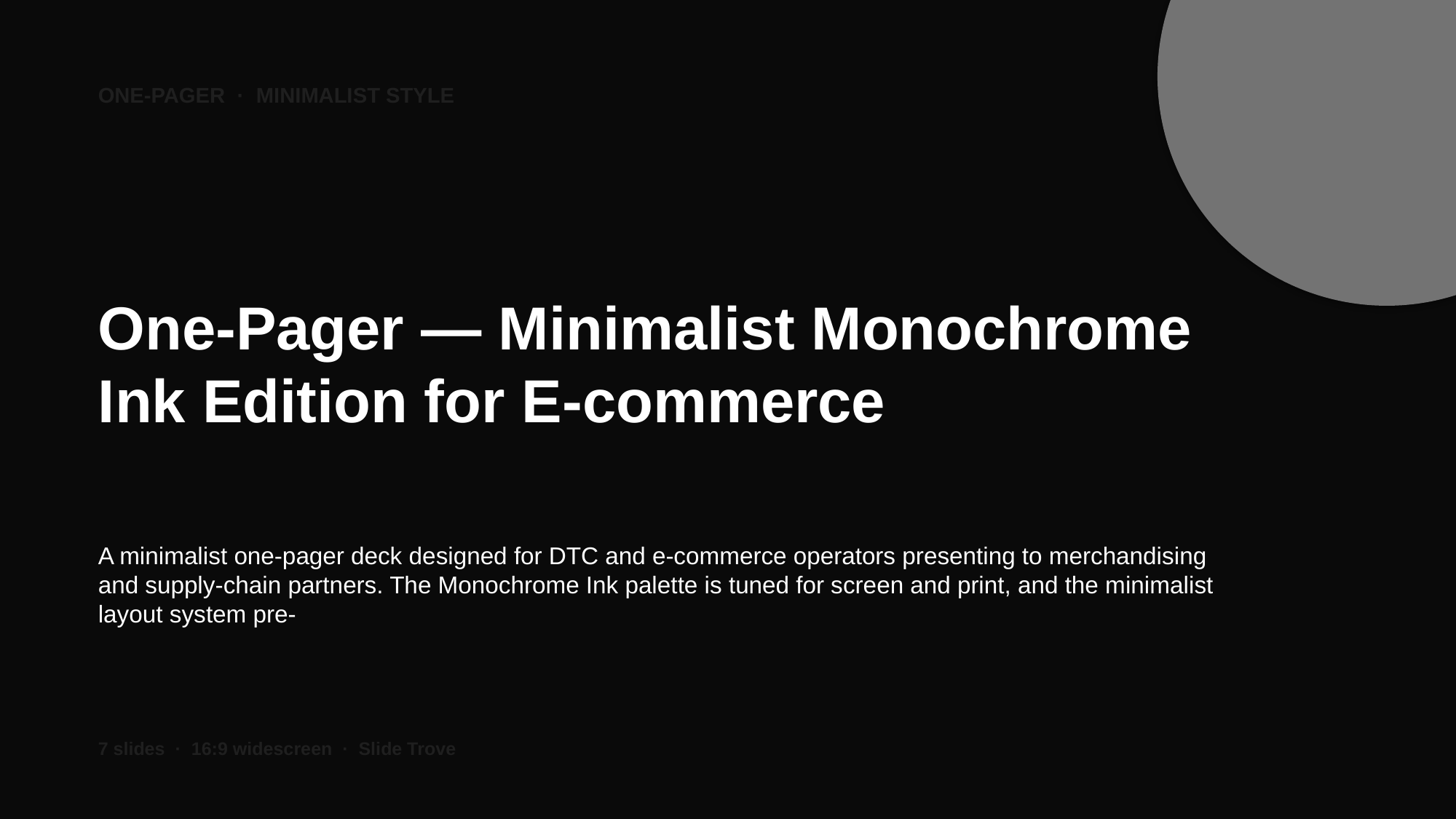

ONE-PAGER  ·  MINIMALIST STYLE
One-Pager — Minimalist Monochrome Ink Edition for E-commerce
A minimalist one-pager deck designed for DTC and e-commerce operators presenting to merchandising and supply-chain partners. The Monochrome Ink palette is tuned for screen and print, and the minimalist layout system pre-
7 slides  ·  16:9 widescreen  ·  Slide Trove